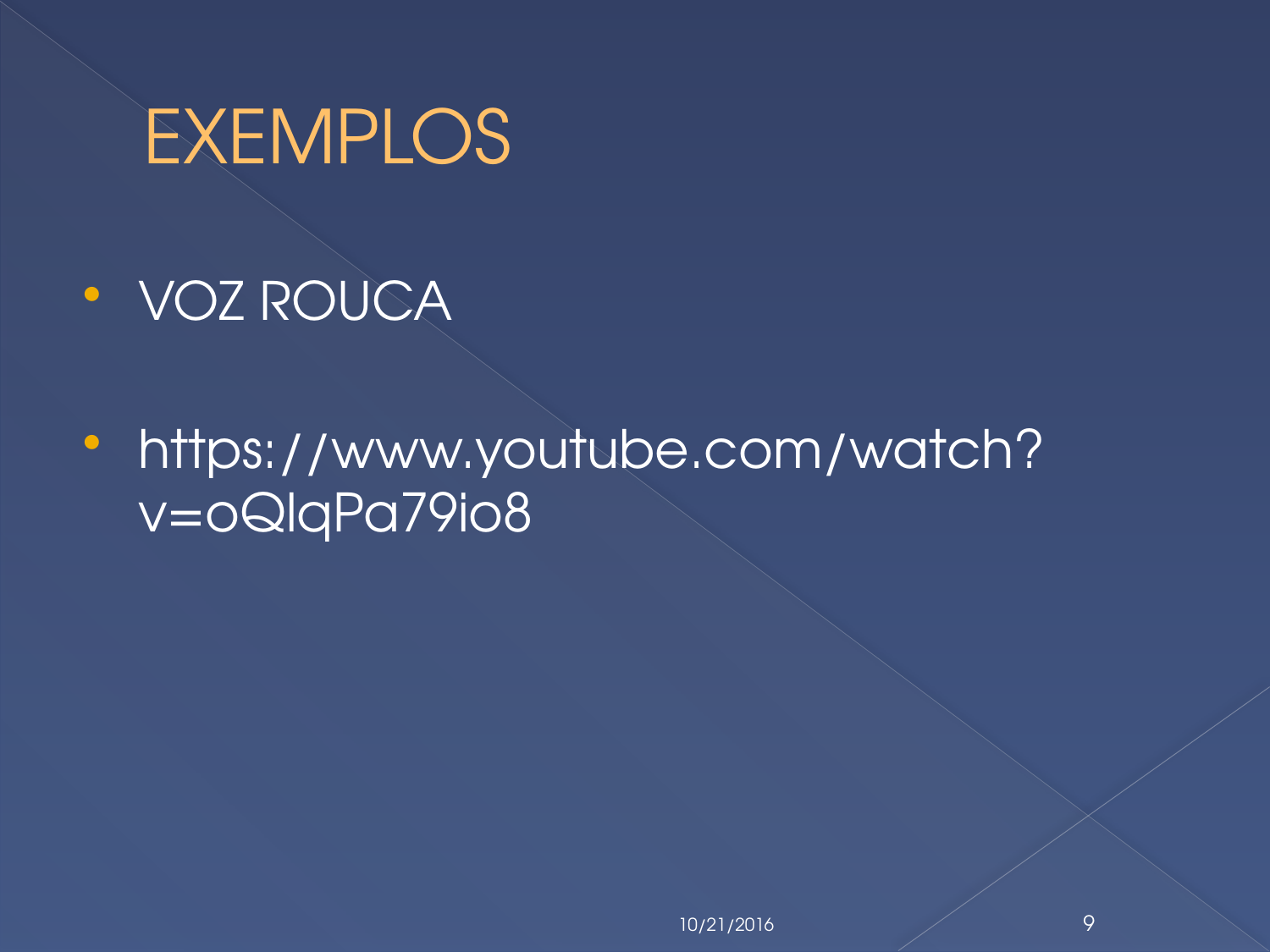

# EXEMPLOS
VOZ ROUCA

https://www.youtube.com/watch?v=oQlqPa79io8

10/21/2016
9